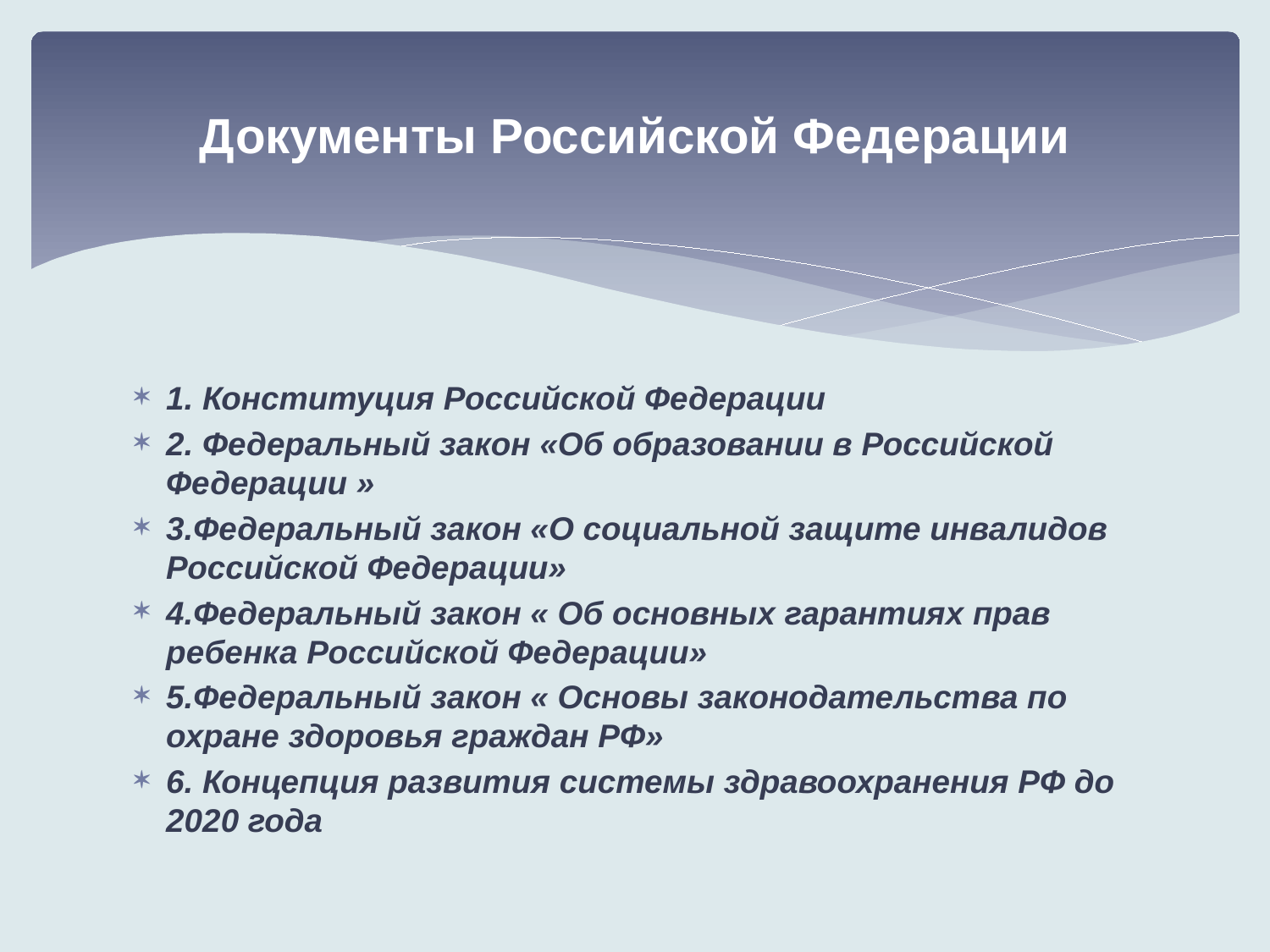

# Документы Российской Федерации
1. Конституция Российской Федерации
2. Федеральный закон «Об образовании в Российской Федерации »
3.Федеральный закон «О социальной защите инвалидов Российской Федерации»
4.Федеральный закон « Об основных гарантиях прав ребенка Российской Федерации»
5.Федеральный закон « Основы законодательства по охране здоровья граждан РФ»
6. Концепция развития системы здравоохранения РФ до 2020 года